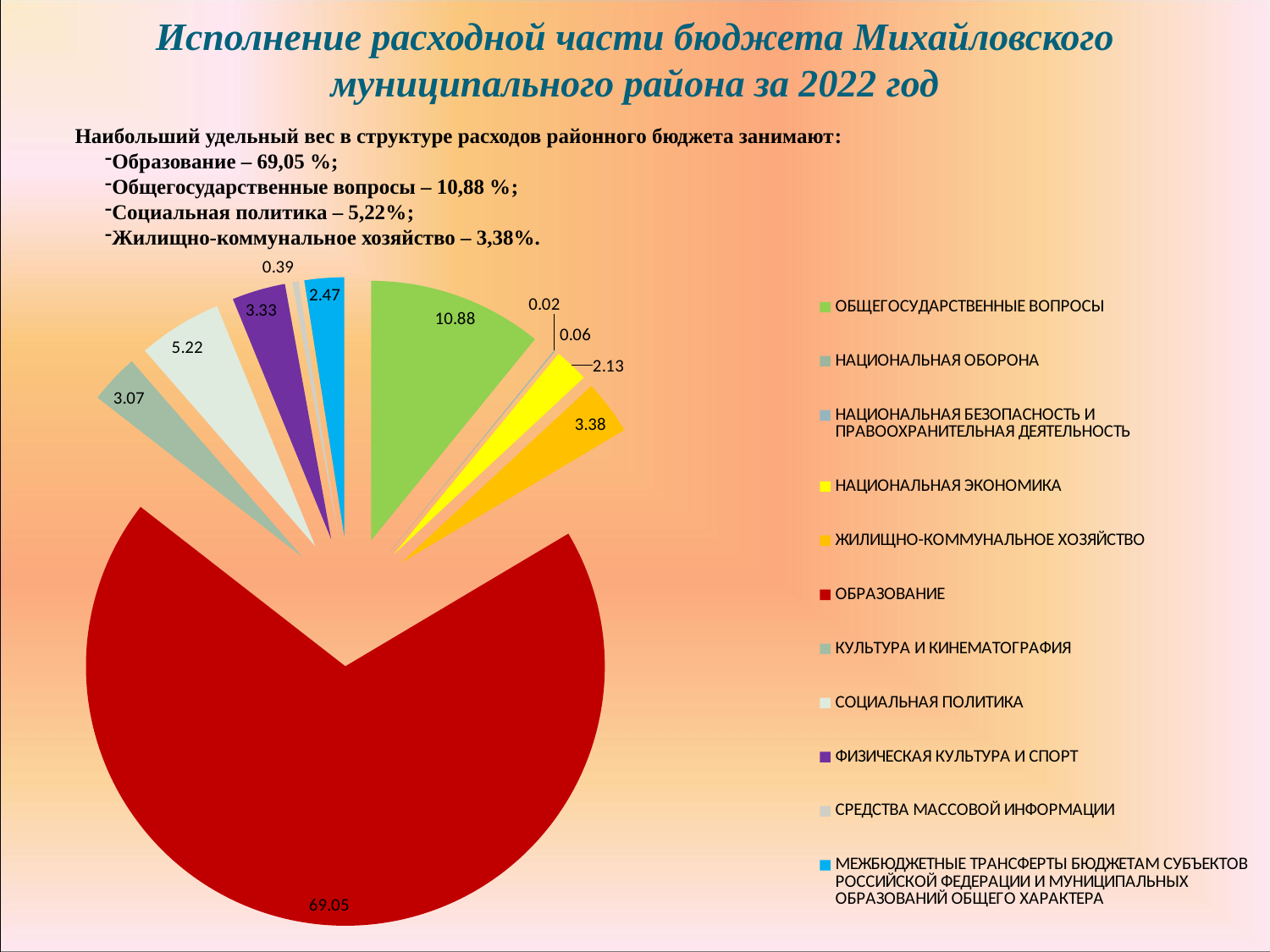

# Исполнение расходной части бюджета Михайловского муниципального района за 2022 год
Наибольший удельный вес в структуре расходов районного бюджета занимают:
Образование – 69,05 %;
Общегосударственные вопросы – 10,88 %;
Социальная политика – 5,22%;
Жилищно-коммунальное хозяйство – 3,38%.

[unsupported chart]